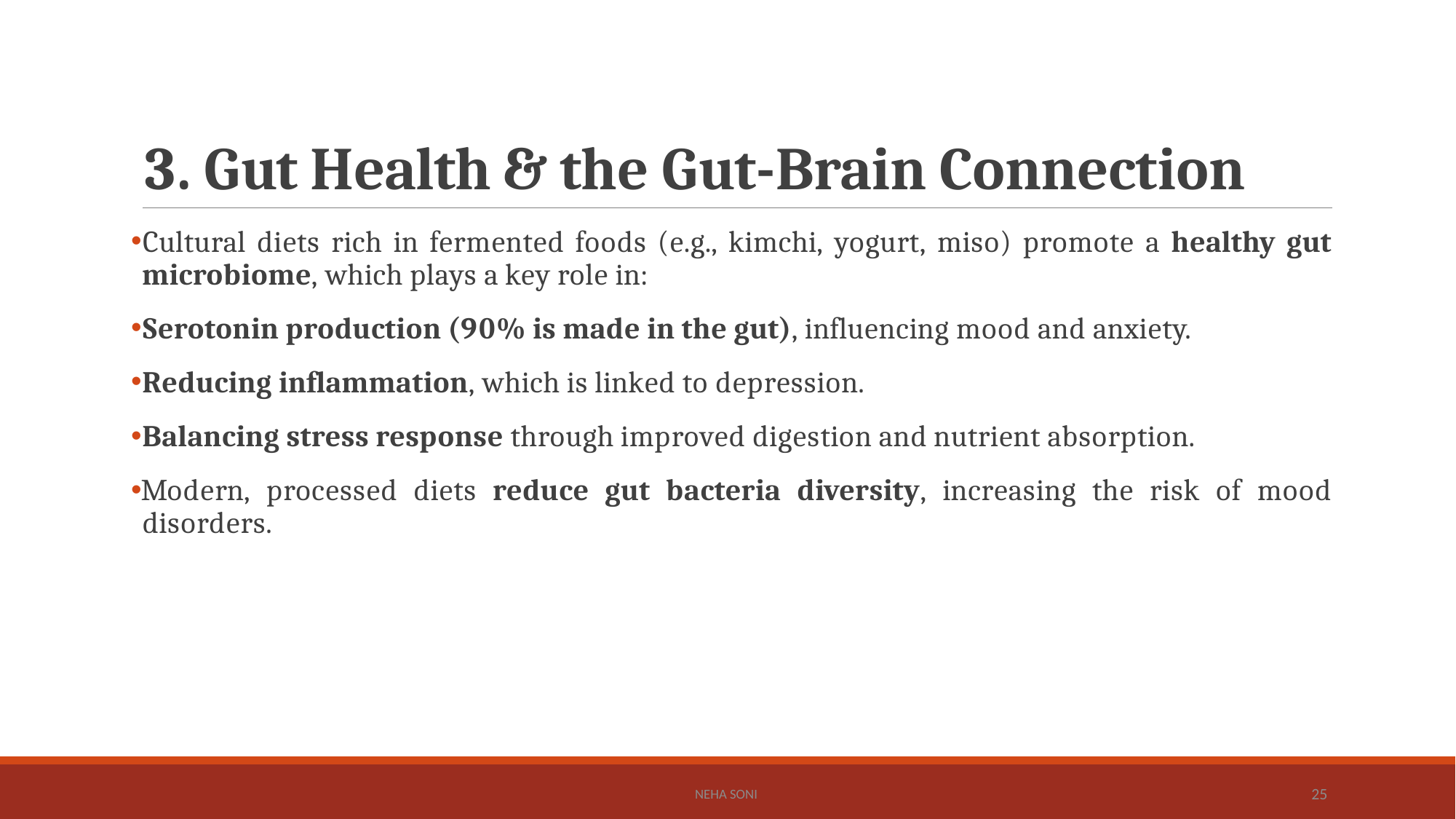

# 3. Gut Health & the Gut-Brain Connection
Cultural diets rich in fermented foods (e.g., kimchi, yogurt, miso) promote a healthy gut microbiome, which plays a key role in:
Serotonin production (90% is made in the gut), influencing mood and anxiety.
Reducing inflammation, which is linked to depression.
Balancing stress response through improved digestion and nutrient absorption.
Modern, processed diets reduce gut bacteria diversity, increasing the risk of mood disorders.

Neha Soni
25